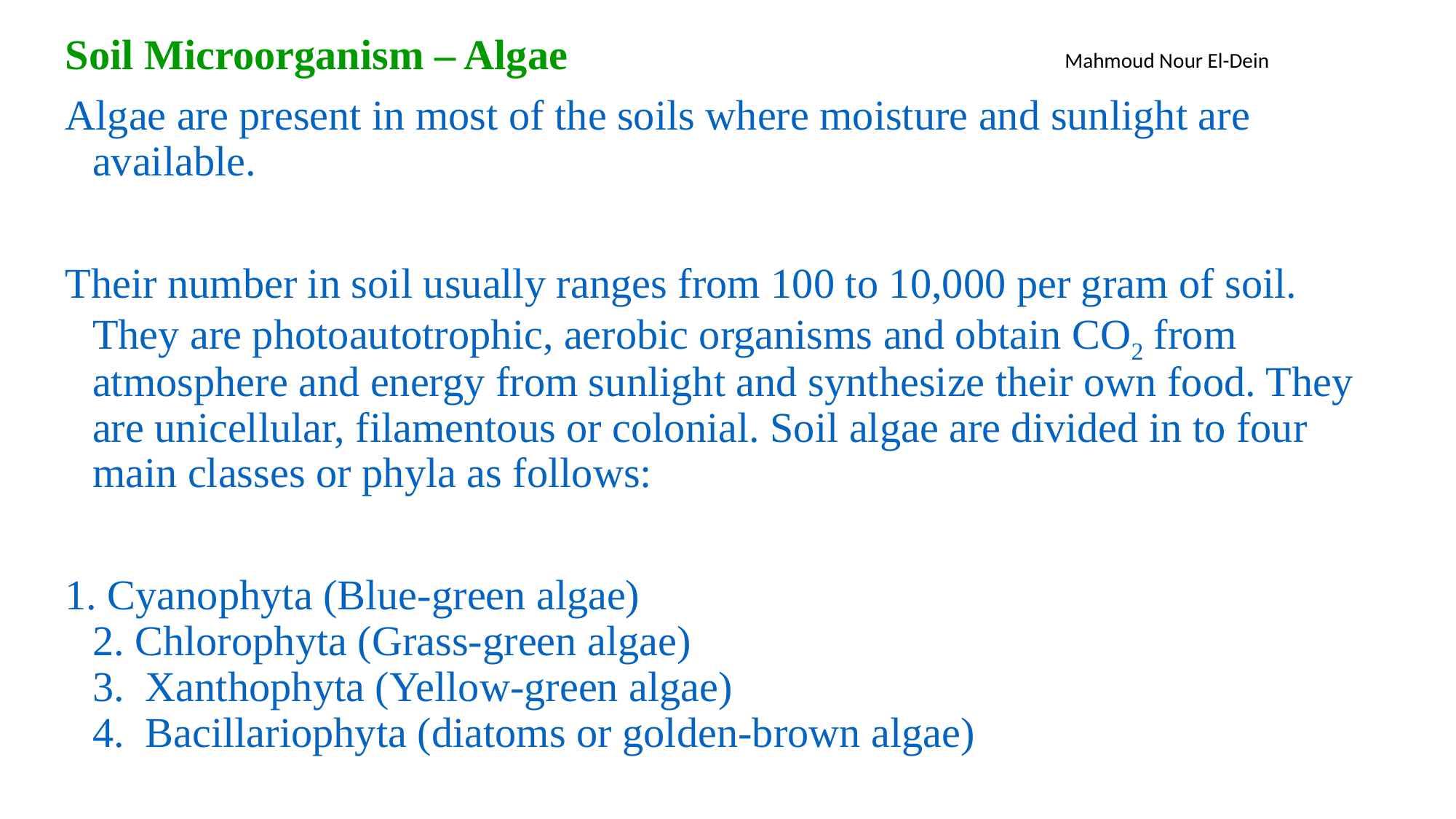

Soil Microorganism – Algae
Algae are present in most of the soils where moisture and sunlight are available.

Their number in soil usually ranges from 100 to 10,000 per gram of soil. They are photoautotrophic, aerobic organisms and obtain CO2 from atmosphere and energy from sunlight and synthesize their own food. They are unicellular, filamentous or colonial. Soil algae are divided in to four main classes or phyla as follows:

1. Cyanophyta (Blue-green algae)
2. Chlorophyta (Grass-green algae)
3.  Xanthophyta (Yellow-green algae)
4.  Bacillariophyta (diatoms or golden-brown algae)